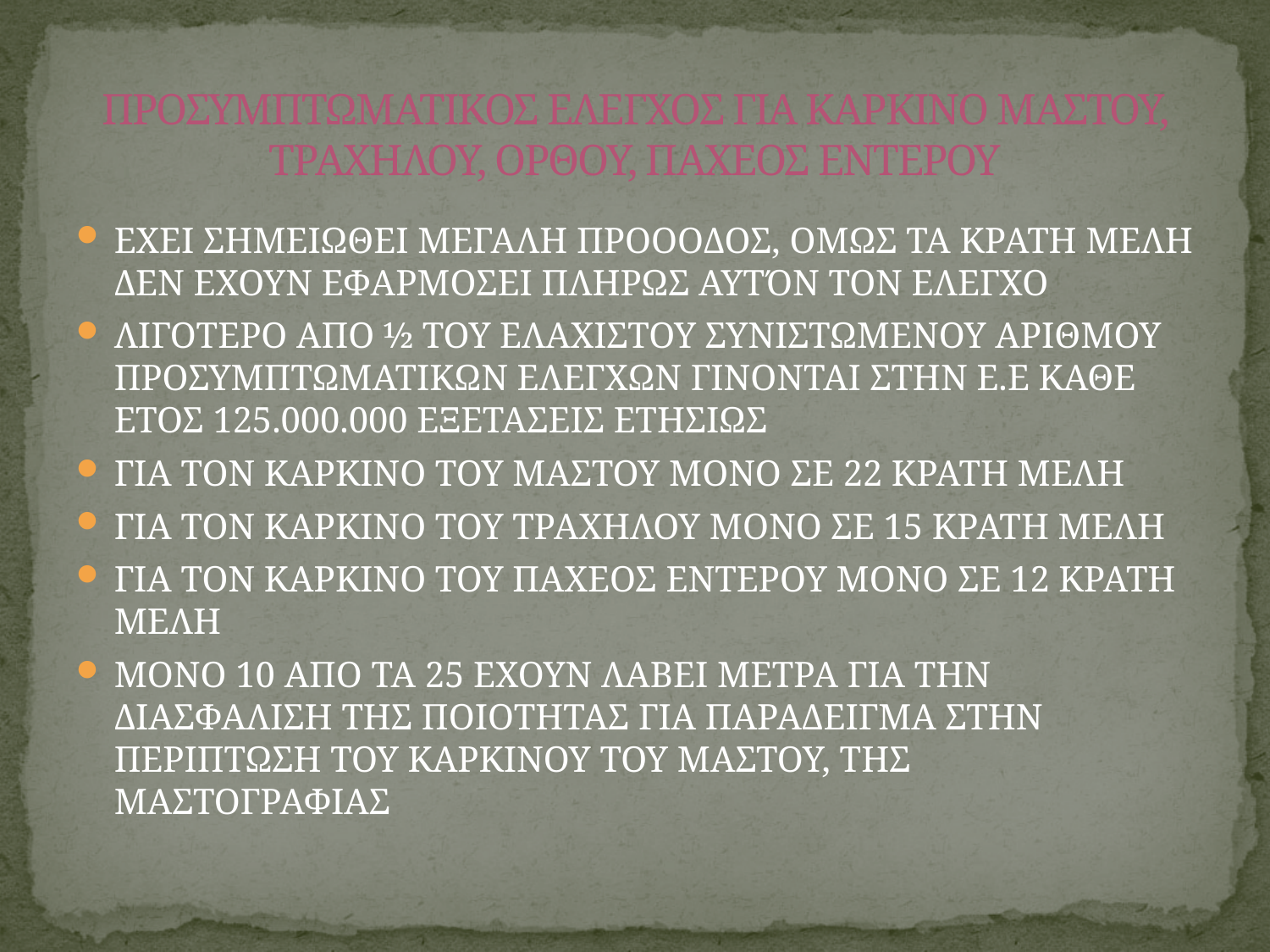

# ΠΡΟΣΥΜΠΤΩΜΑΤΙΚΟΣ ΕΛΕΓΧΟΣ ΓΙΑ ΚΑΡΚΙΝΟ ΜΑΣΤΟΥ, ΤΡΑΧΗΛΟΥ, ΟΡΘΟΥ, ΠΑΧΕΟΣ ΕΝΤΕΡΟΥ
ΕΧΕΙ ΣΗΜΕΙΩΘΕΙ ΜΕΓΑΛΗ ΠΡΟΟΟΔΟΣ, ΟΜΩΣ ΤΑ ΚΡΑΤΗ ΜΕΛΗ ΔΕΝ ΕΧΟΥΝ ΕΦAΡΜΟΣΕΙ ΠΛΗΡΩΣ ΑΥΤΌΝ ΤΟΝ ΕΛΕΓΧΟ
ΛΙΓΟΤΕΡΟ ΑΠΟ ½ ΤΟΥ ΕΛΑΧΙΣΤΟΥ ΣΥΝΙΣΤΩΜΕΝΟΥ ΑΡΙΘΜΟΥ ΠΡΟΣΥΜΠΤΩΜΑΤΙΚΩΝ ΕΛΕΓΧΩΝ ΓΙΝΟΝΤΑΙ ΣΤΗΝ Ε.Ε ΚΑΘΕ ΕΤΟΣ 125.000.000 ΕΞΕΤΑΣΕΙΣ ΕΤΗΣΙΩΣ
ΓΙΑ ΤΟΝ ΚΑΡΚΙΝΟ ΤΟΥ ΜΑΣΤΟΥ ΜΟΝΟ ΣΕ 22 ΚΡΑΤΗ ΜΕΛΗ
ΓΙΑ ΤΟΝ ΚΑΡΚΙΝΟ ΤΟΥ ΤΡΑΧΗΛΟΥ ΜΟΝΟ ΣΕ 15 ΚΡΑΤΗ ΜΕΛΗ
ΓΙΑ ΤΟΝ ΚΑΡΚΙΝΟ ΤΟΥ ΠΑΧΕΟΣ ΕΝΤΕΡΟΥ ΜΟΝΟ ΣΕ 12 ΚΡΑΤΗ ΜΕΛΗ
ΜΟΝΟ 10 ΑΠΟ ΤΑ 25 ΕΧΟΥΝ ΛΑΒΕΙ ΜΕΤΡΑ ΓΙΑ ΤΗΝ ΔΙΑΣΦΑΛΙΣΗ ΤΗΣ ΠΟΙΟΤΗΤΑΣ ΓΙΑ ΠΑΡΑΔΕΙΓΜΑ ΣΤΗΝ ΠΕΡΙΠΤΩΣΗ ΤΟΥ ΚΑΡΚΙΝΟΥ ΤΟΥ ΜΑΣΤΟΥ, ΤΗΣ ΜΑΣΤΟΓΡΑΦΙΑΣ